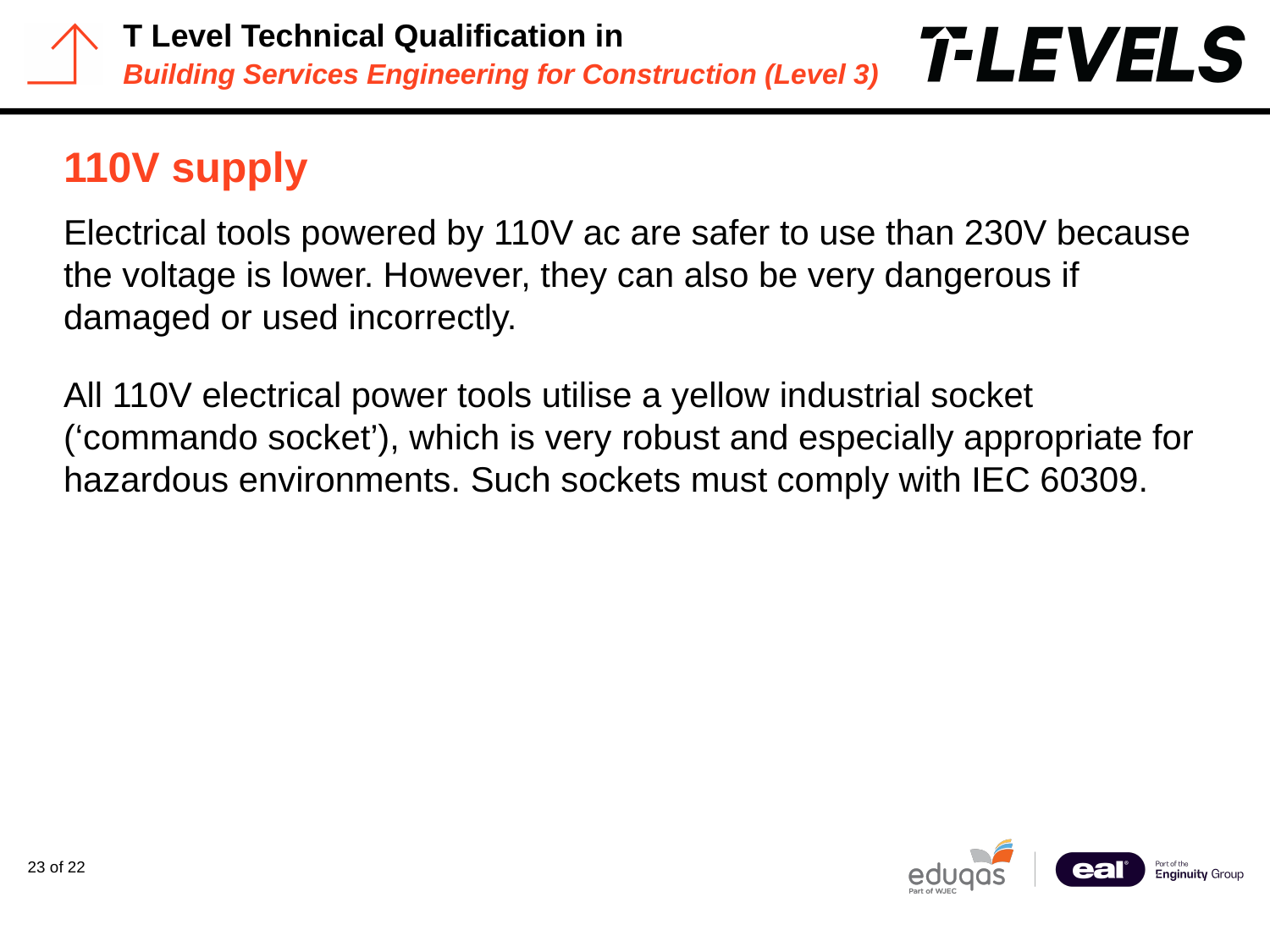

# 110V supply
Electrical tools powered by 110V ac are safer to use than 230V because the voltage is lower. However, they can also be very dangerous if damaged or used incorrectly.
All 110V electrical power tools utilise a yellow industrial socket (‘commando socket’), which is very robust and especially appropriate for hazardous environments. Such sockets must comply with IEC 60309.